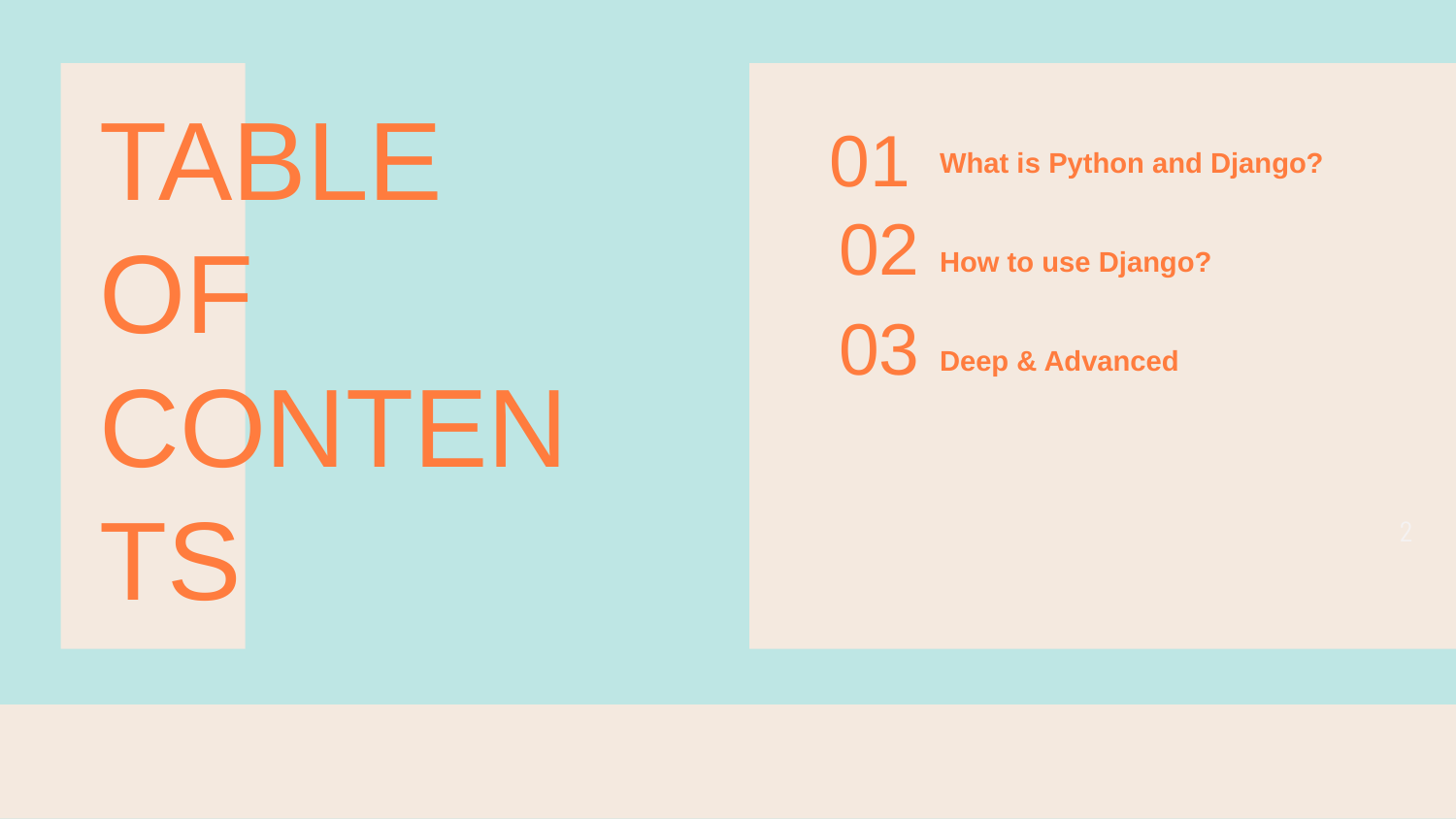

# What is Python and Django?
01
How to use Django?
02
TABLE OF CONTENTS
Deep & Advanced
03
2